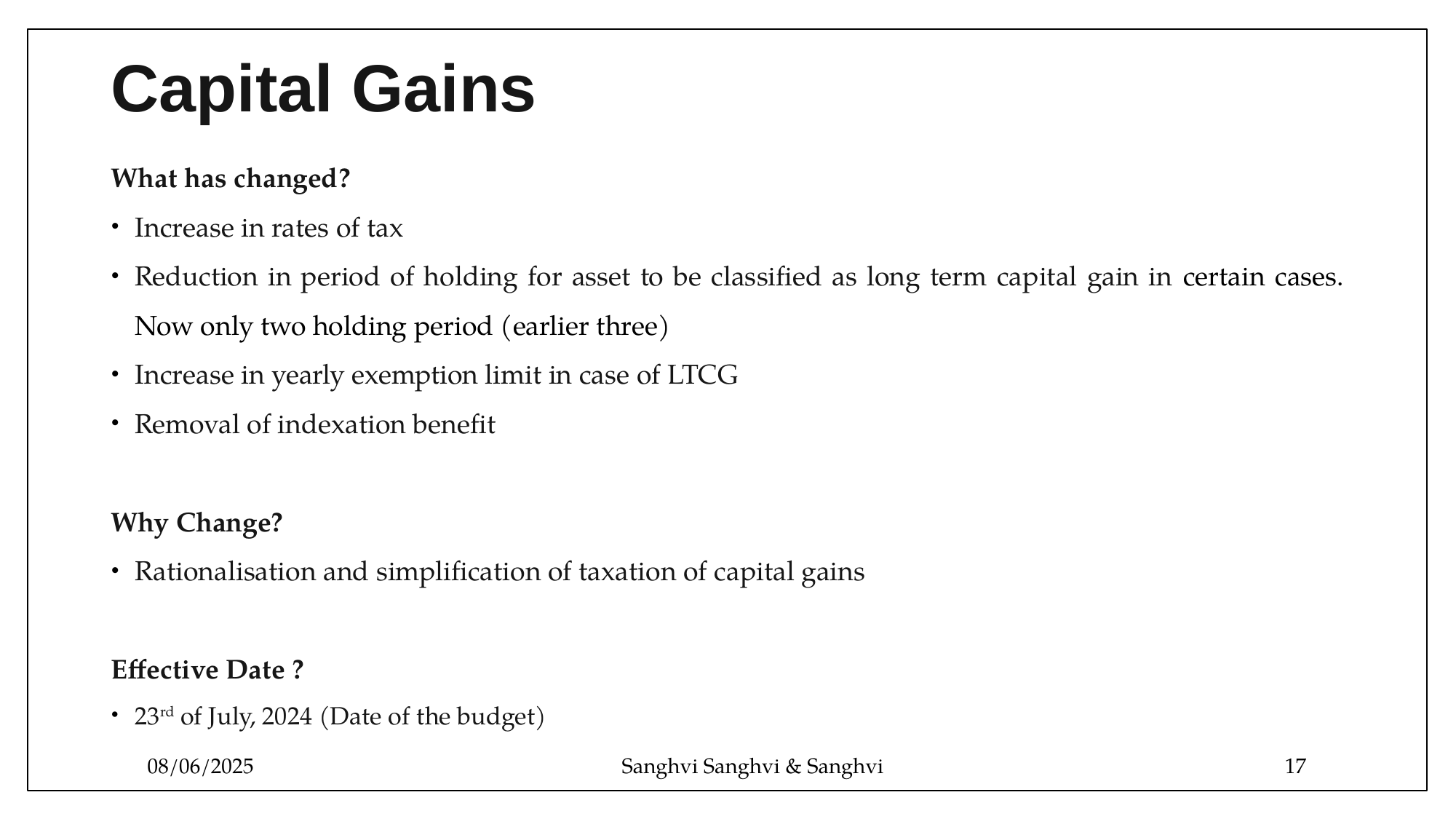

# Capital Gains
What has changed?
Increase in rates of tax
Reduction in period of holding for asset to be classified as long term capital gain in certain cases. Now only two holding period (earlier three)
Increase in yearly exemption limit in case of LTCG
Removal of indexation benefit

Why Change?
Rationalisation and simplification of taxation of capital gains

Effective Date ?
23rd of July, 2024 (Date of the budget)

08/06/2025
Sanghvi Sanghvi & Sanghvi
17